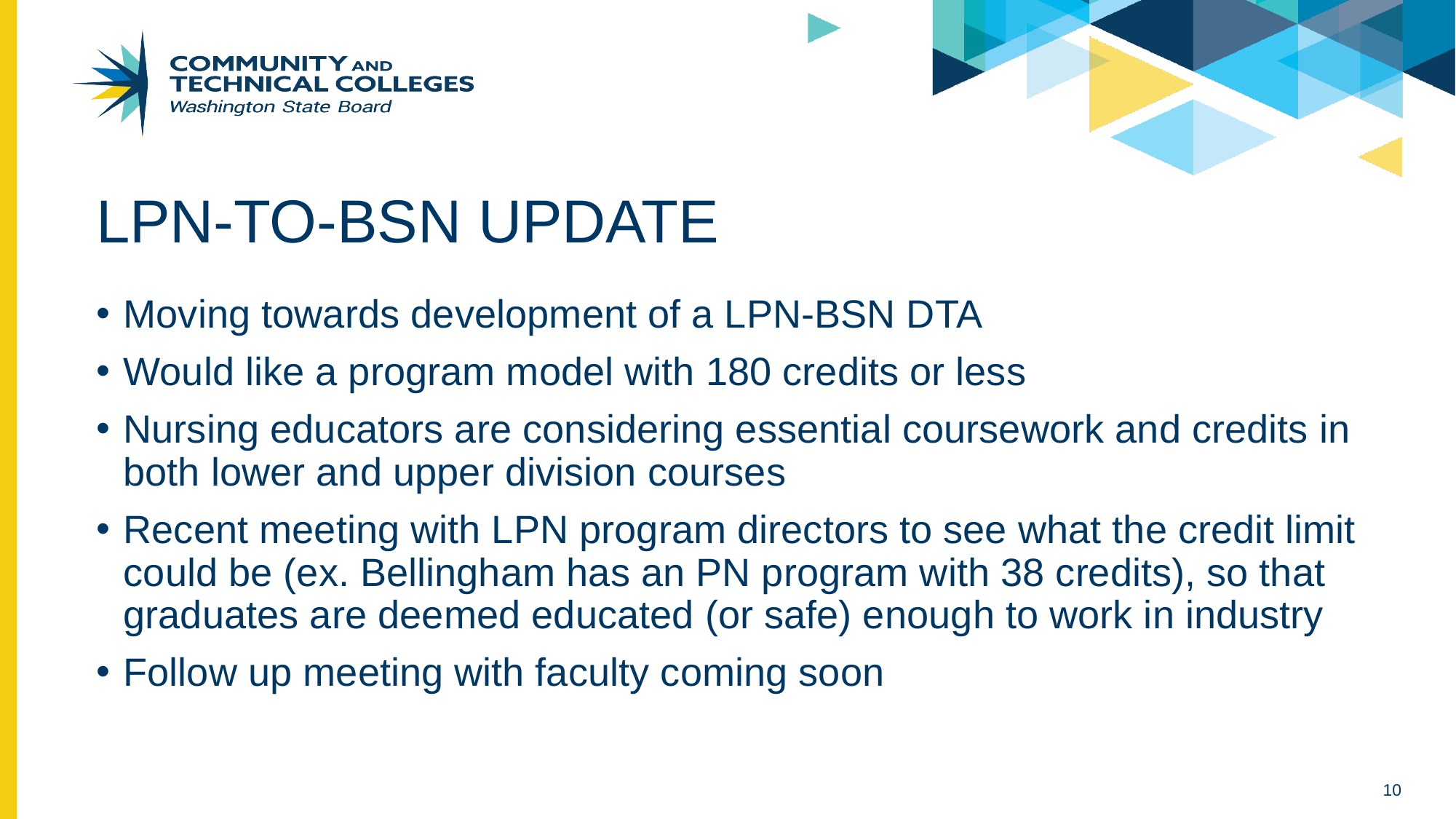

# LPN-to-BSN Update
Moving towards development of a LPN-BSN DTA
Would like a program model with 180 credits or less
Nursing educators are considering essential coursework and credits in both lower and upper division courses
Recent meeting with LPN program directors to see what the credit limit could be (ex. Bellingham has an PN program with 38 credits), so that graduates are deemed educated (or safe) enough to work in industry
Follow up meeting with faculty coming soon
10